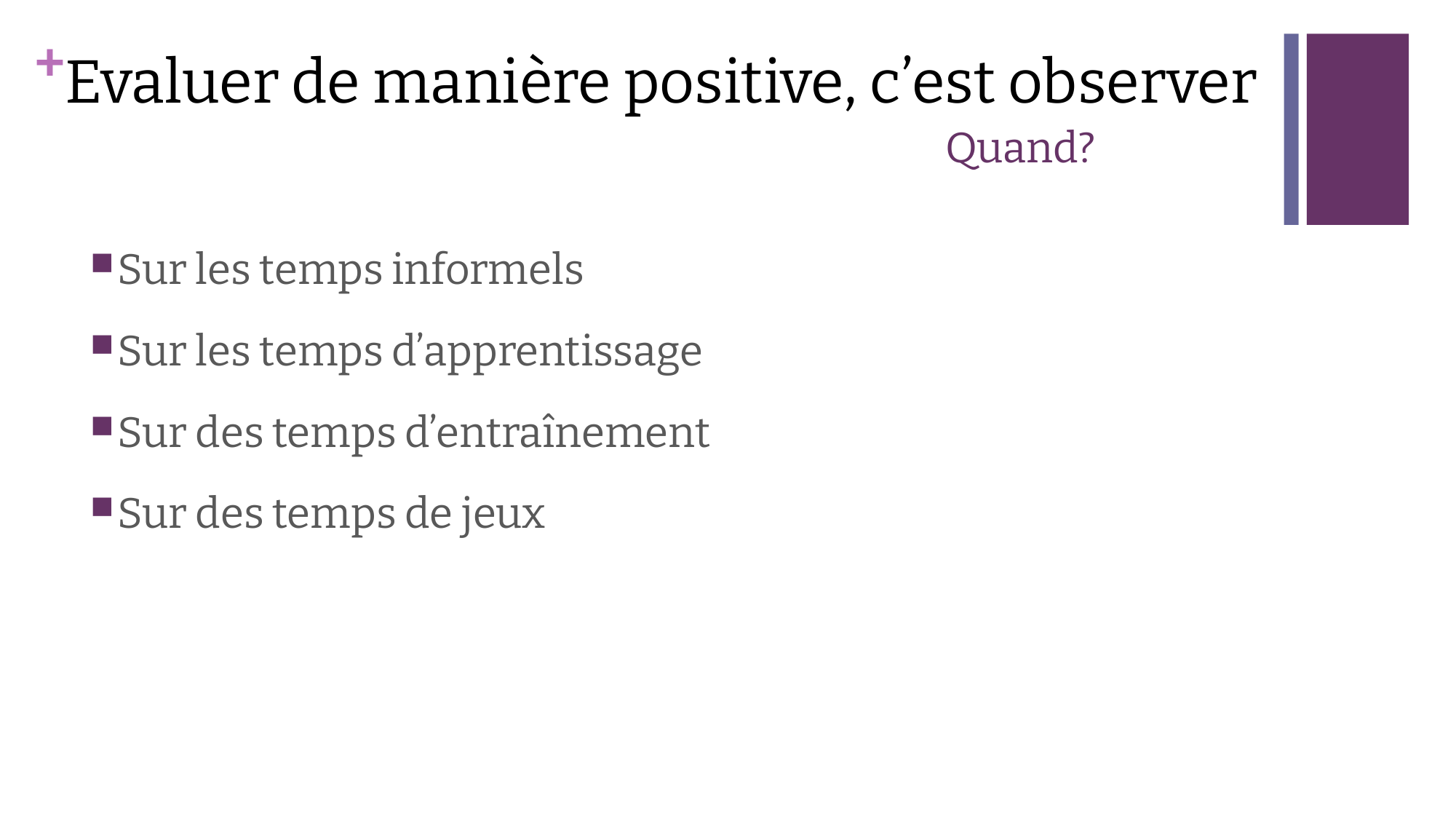

Evaluer de manière positive, c’est observer
# Quand?
Sur les temps informels
Sur les temps d’apprentissage
Sur des temps d’entraînement
Sur des temps de jeux